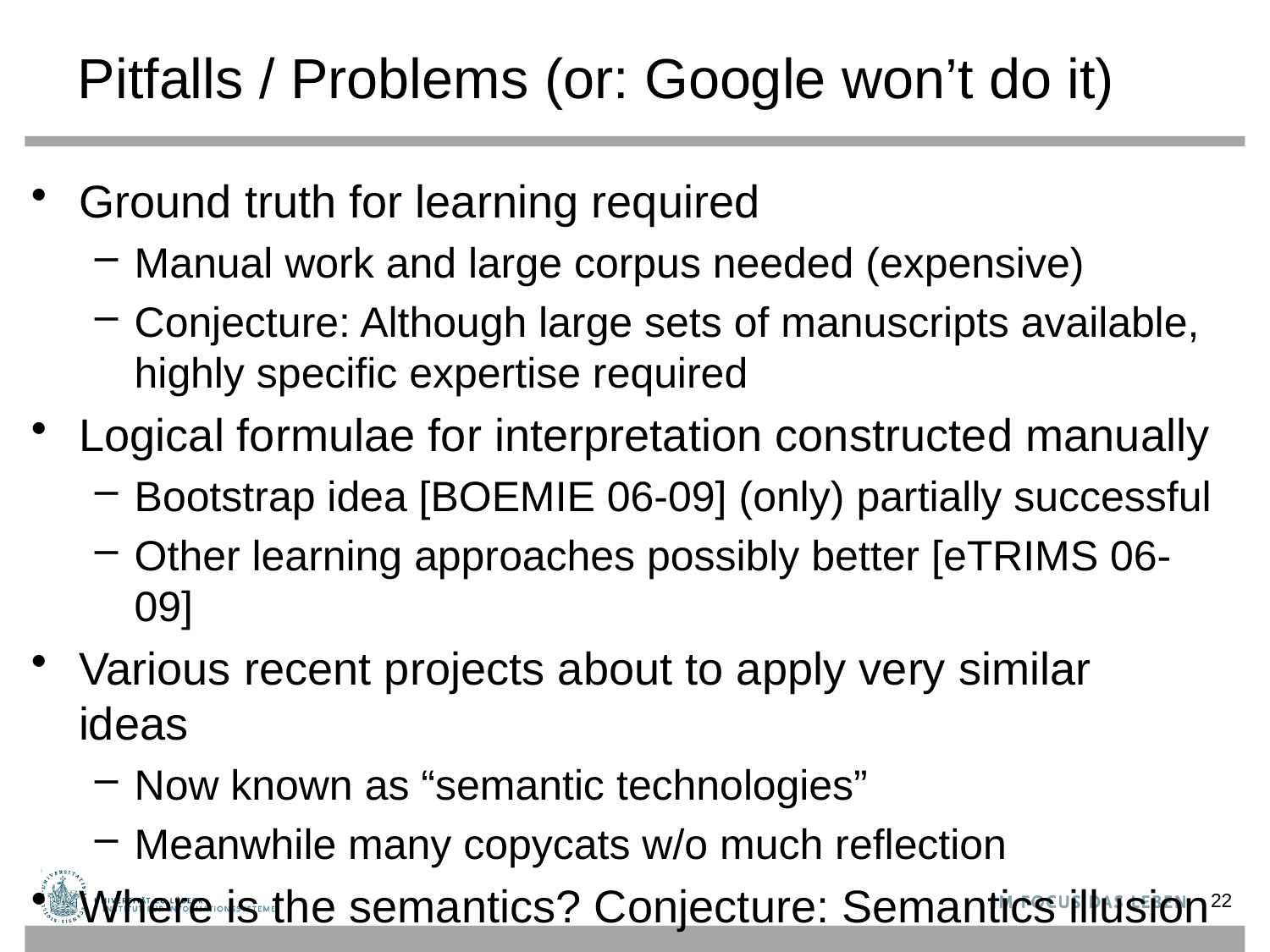

# Pitfalls / Problems (or: Google won’t do it)
Ground truth for learning required
Manual work and large corpus needed (expensive)
Conjecture: Although large sets of manuscripts available, highly specific expertise required
Logical formulae for interpretation constructed manually
Bootstrap idea [BOEMIE 06-09] (only) partially successful
Other learning approaches possibly better [eTRIMS 06-09]
Various recent projects about to apply very similar ideas
Now known as “semantic technologies”
Meanwhile many copycats w/o much reflection
Where is the semantics? Conjecture: Semantics illusion

22